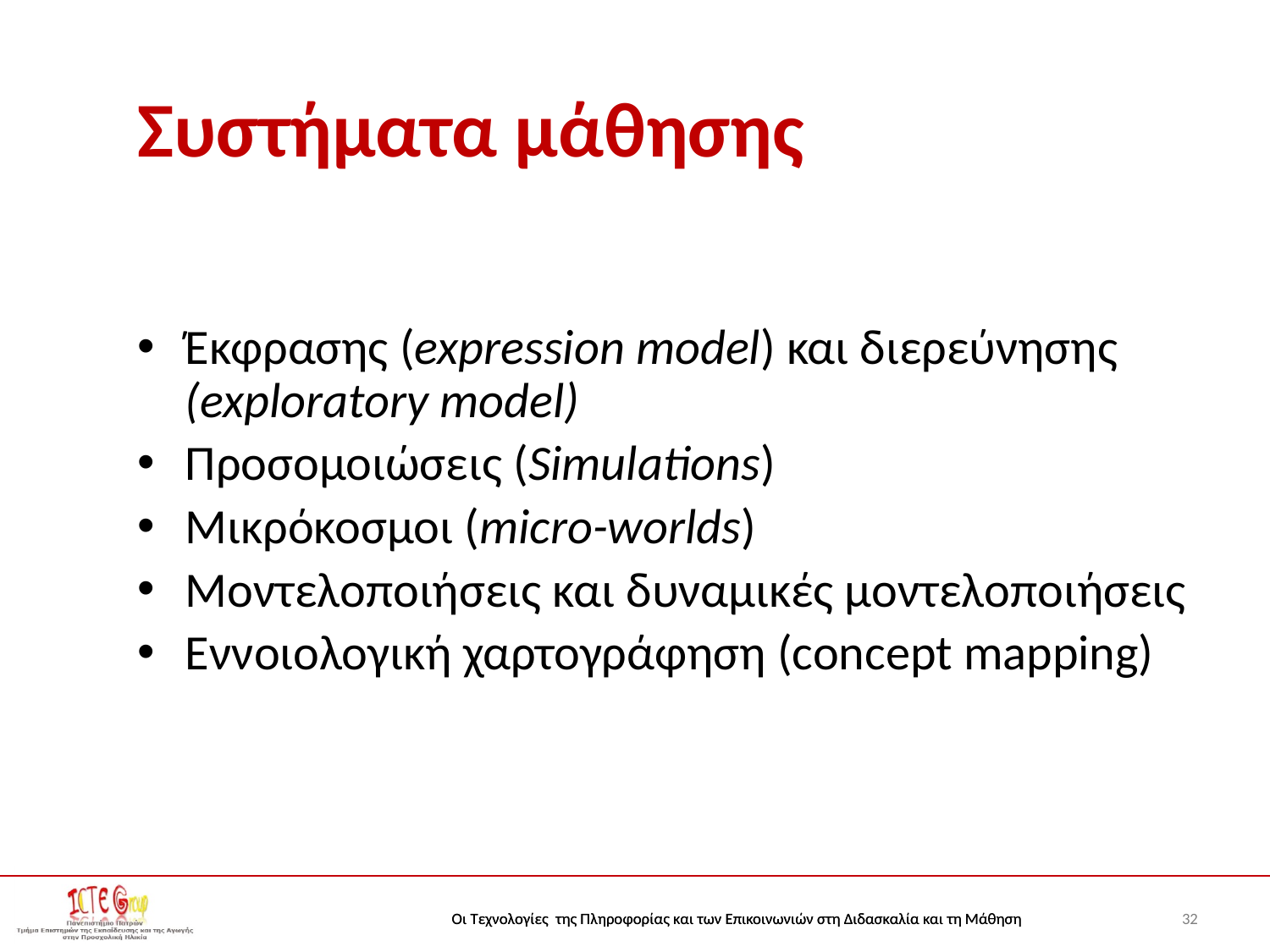

# Συστήματα μάθησης

Έκφρασης (expression model) και διερεύνησης (exploratory model)
Προσομοιώσεις (Simulations)
Μικρόκοσμοι (micro-worlds)
Μοντελοποιήσεις και δυναμικές μοντελοποιήσεις
Εννοιολογική χαρτογράφηση (concept mapping)